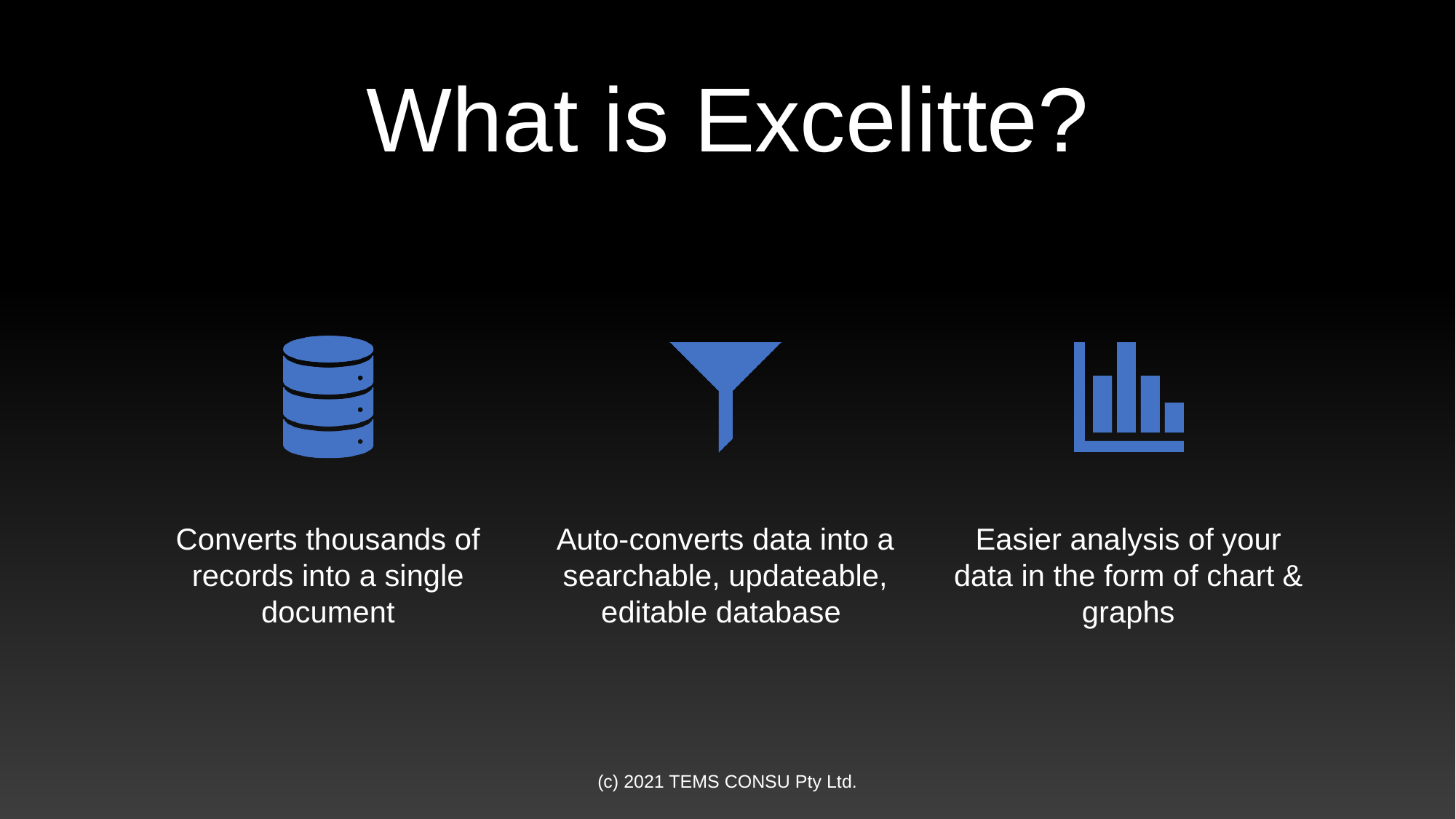

# What is Excelitte?
Converts thousands of records into a single document
Auto-converts data into a searchable, updateable, editable database
Easier analysis of your data in the form of chart & graphs
(c) 2021 TEMS CONSU Pty Ltd.